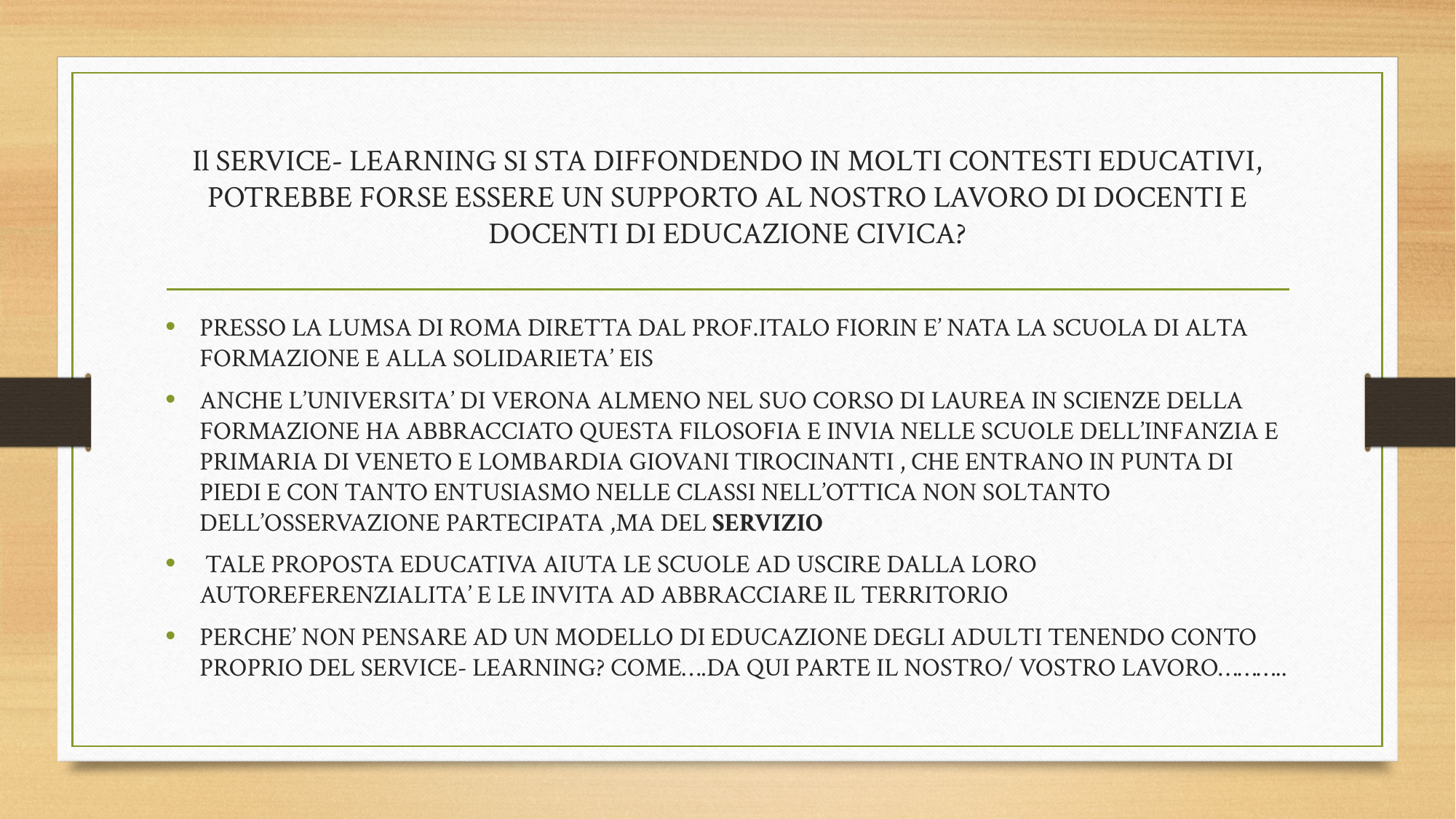

# Il SERVICE- LEARNING SI STA DIFFONDENDO IN MOLTI CONTESTI EDUCATIVI, POTREBBE FORSE ESSERE UN SUPPORTO AL NOSTRO LAVORO DI DOCENTI E DOCENTI DI EDUCAZIONE CIVICA?
PRESSO LA LUMSA DI ROMA DIRETTA DAL PROF.ITALO FIORIN E’ NATA LA SCUOLA DI ALTA FORMAZIONE E ALLA SOLIDARIETA’ EIS
ANCHE L’UNIVERSITA’ DI VERONA ALMENO NEL SUO CORSO DI LAUREA IN SCIENZE DELLA FORMAZIONE HA ABBRACCIATO QUESTA FILOSOFIA E INVIA NELLE SCUOLE DELL’INFANZIA E PRIMARIA DI VENETO E LOMBARDIA GIOVANI TIROCINANTI , CHE ENTRANO IN PUNTA DI PIEDI E CON TANTO ENTUSIASMO NELLE CLASSI NELL’OTTICA NON SOLTANTO DELL’OSSERVAZIONE PARTECIPATA ,MA DEL SERVIZIO
 TALE PROPOSTA EDUCATIVA AIUTA LE SCUOLE AD USCIRE DALLA LORO AUTOREFERENZIALITA’ E LE INVITA AD ABBRACCIARE IL TERRITORIO
PERCHE’ NON PENSARE AD UN MODELLO DI EDUCAZIONE DEGLI ADULTI TENENDO CONTO PROPRIO DEL SERVICE- LEARNING? COME….DA QUI PARTE IL NOSTRO/ VOSTRO LAVORO………..